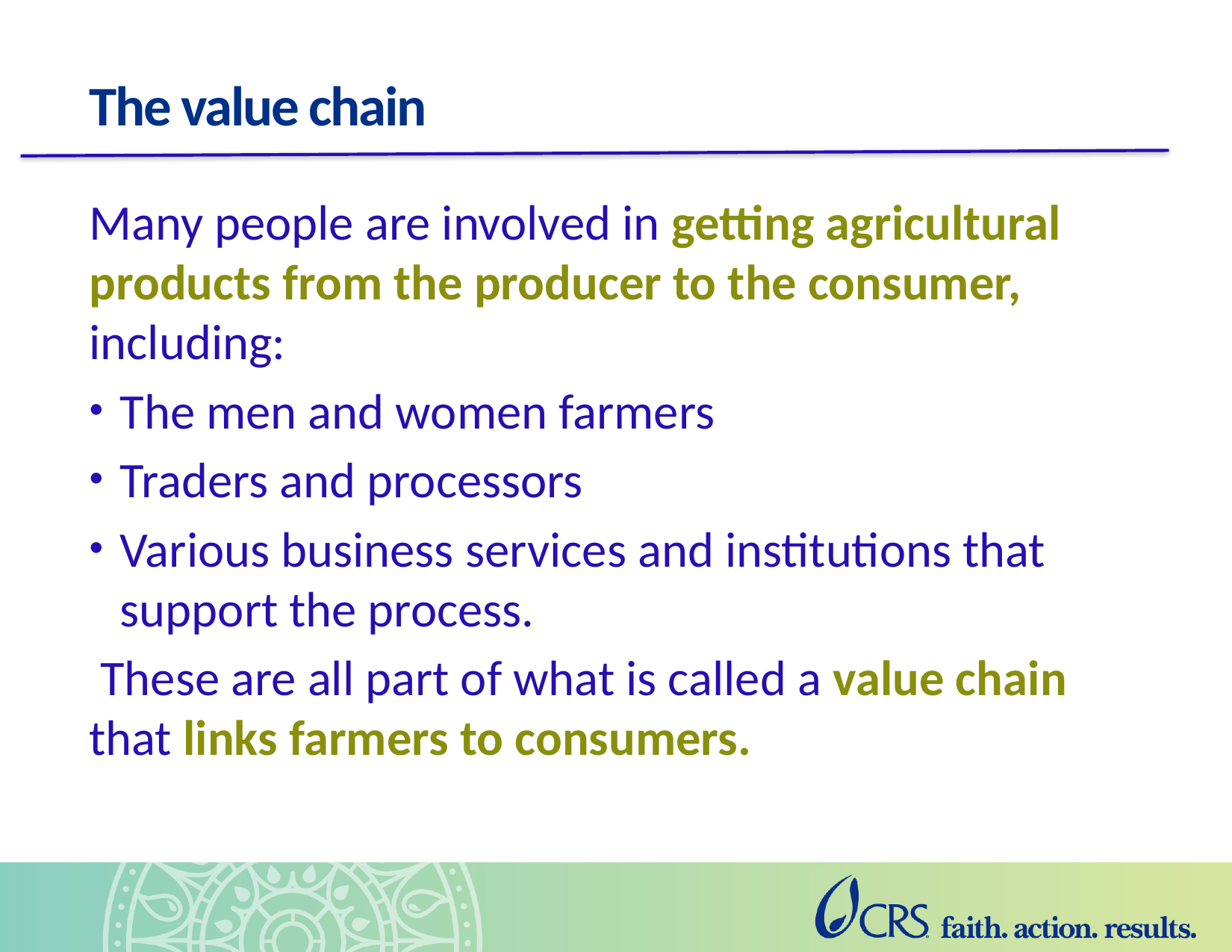

# The value chain
Many people are involved in getting agricultural products from the producer to the consumer, including:
The men and women farmers
Traders and processors
Various business services and institutions that support the process.
 These are all part of what is called a value chain that links farmers to consumers.